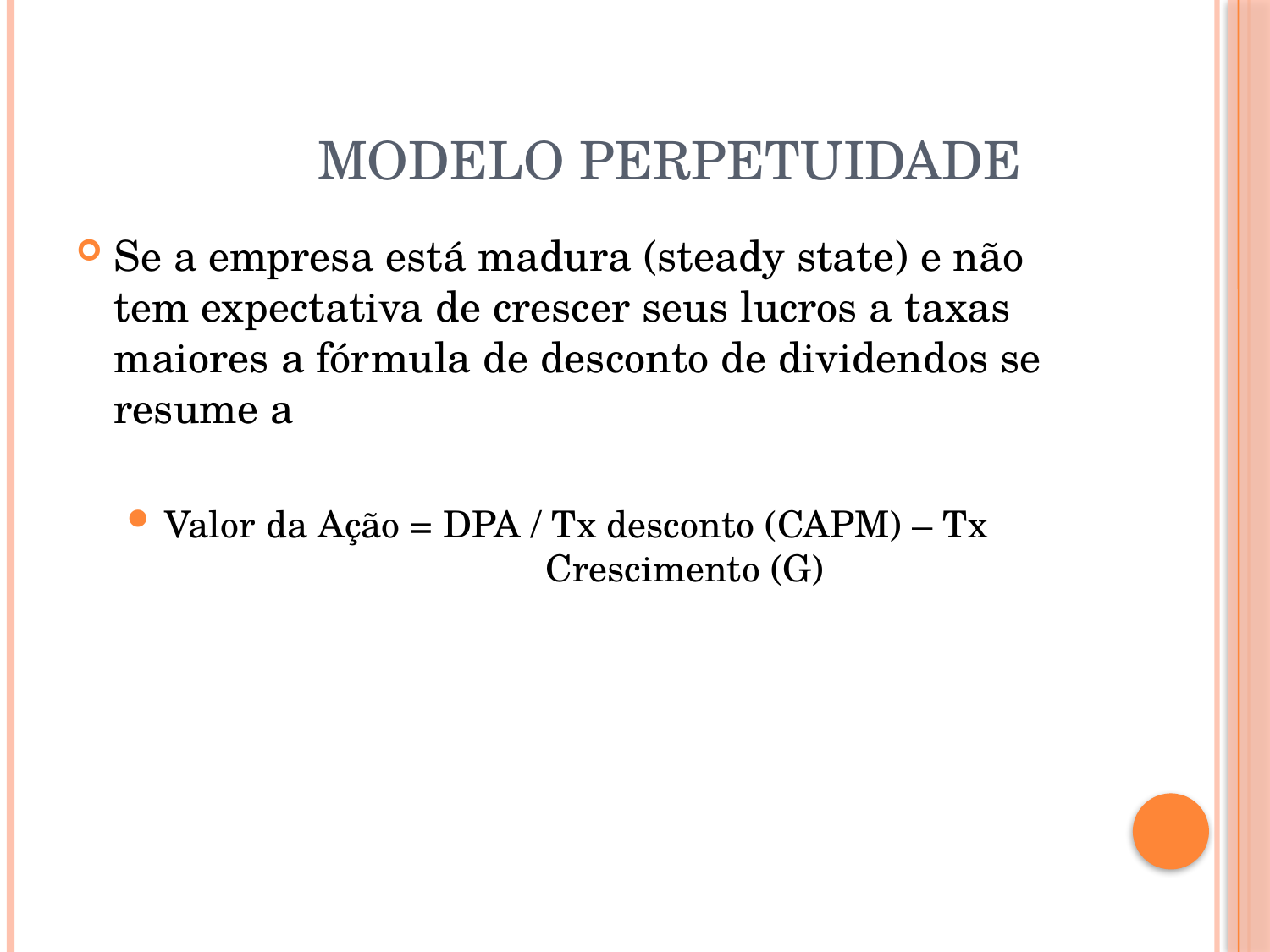

# Modelo Perpetuidade
Se a empresa está madura (steady state) e não tem expectativa de crescer seus lucros a taxas maiores a fórmula de desconto de dividendos se resume a

Valor da Ação = DPA / Tx desconto (CAPM) – Tx 				Crescimento (G)